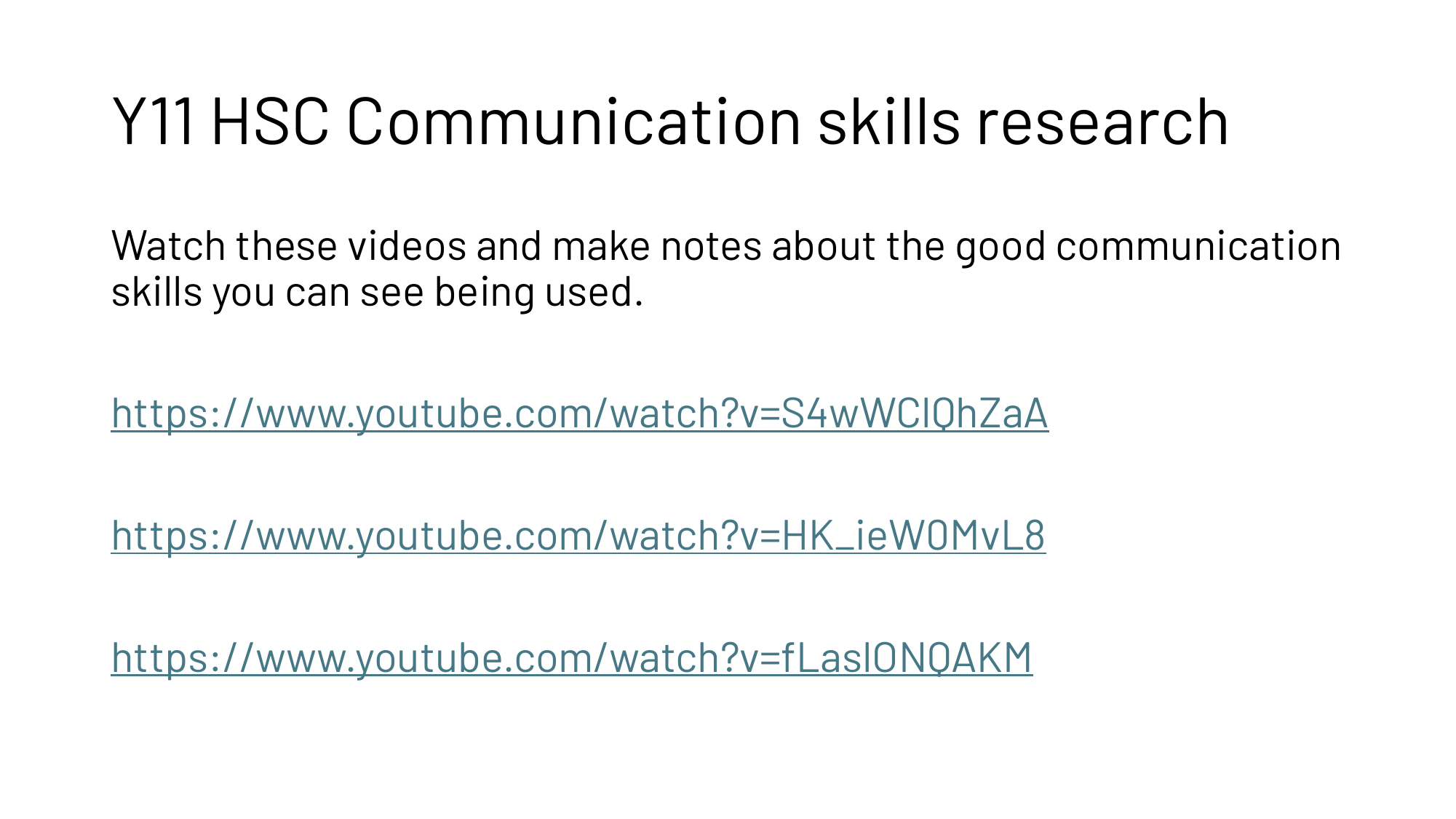

# Y11 HSC Communication skills research
Watch these videos and make notes about the good communication skills you can see being used.

https://www.youtube.com/watch?v=S4wWClQhZaA

https://www.youtube.com/watch?v=HK_ieW0MvL8

https://www.youtube.com/watch?v=fLaslONQAKM